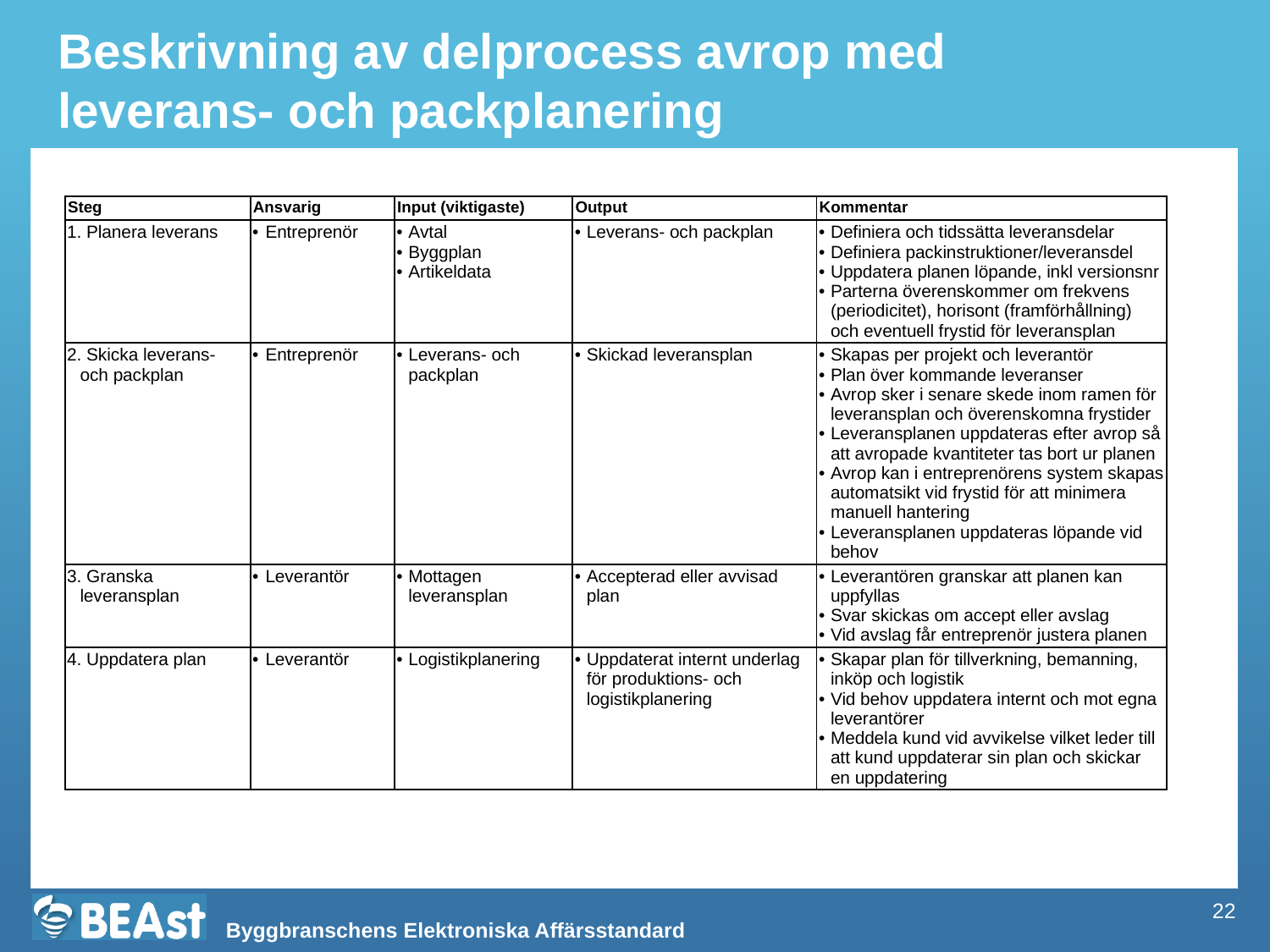

# Beskrivning av delprocess avrop med leverans- och packplanering
| Steg | Ansvarig | Input (viktigaste) | Output | Kommentar |
| --- | --- | --- | --- | --- |
| 1. Planera leverans | Entreprenör | Avtal Byggplan Artikeldata | Leverans- och packplan | Definiera och tidssätta leveransdelar Definiera packinstruktioner/leveransdel Uppdatera planen löpande, inkl versionsnr Parterna överenskommer om frekvens (periodicitet), horisont (framförhållning) och eventuell frystid för leveransplan |
| 2. Skicka leverans- och packplan | Entreprenör | Leverans- och packplan | Skickad leveransplan | Skapas per projekt och leverantör Plan över kommande leveranser Avrop sker i senare skede inom ramen för leveransplan och överenskomna frystider Leveransplanen uppdateras efter avrop så att avropade kvantiteter tas bort ur planen Avrop kan i entreprenörens system skapas automatsikt vid frystid för att minimera manuell hantering Leveransplanen uppdateras löpande vid behov |
| 3. Granska leveransplan | Leverantör | Mottagen leveransplan | Accepterad eller avvisad plan | Leverantören granskar att planen kan uppfyllas Svar skickas om accept eller avslag Vid avslag får entreprenör justera planen |
| 4. Uppdatera plan | Leverantör | Logistikplanering | Uppdaterat internt underlag för produktions- och logistikplanering | Skapar plan för tillverkning, bemanning, inköp och logistik Vid behov uppdatera internt och mot egna leverantörer Meddela kund vid avvikelse vilket leder till att kund uppdaterar sin plan och skickar en uppdatering |
22